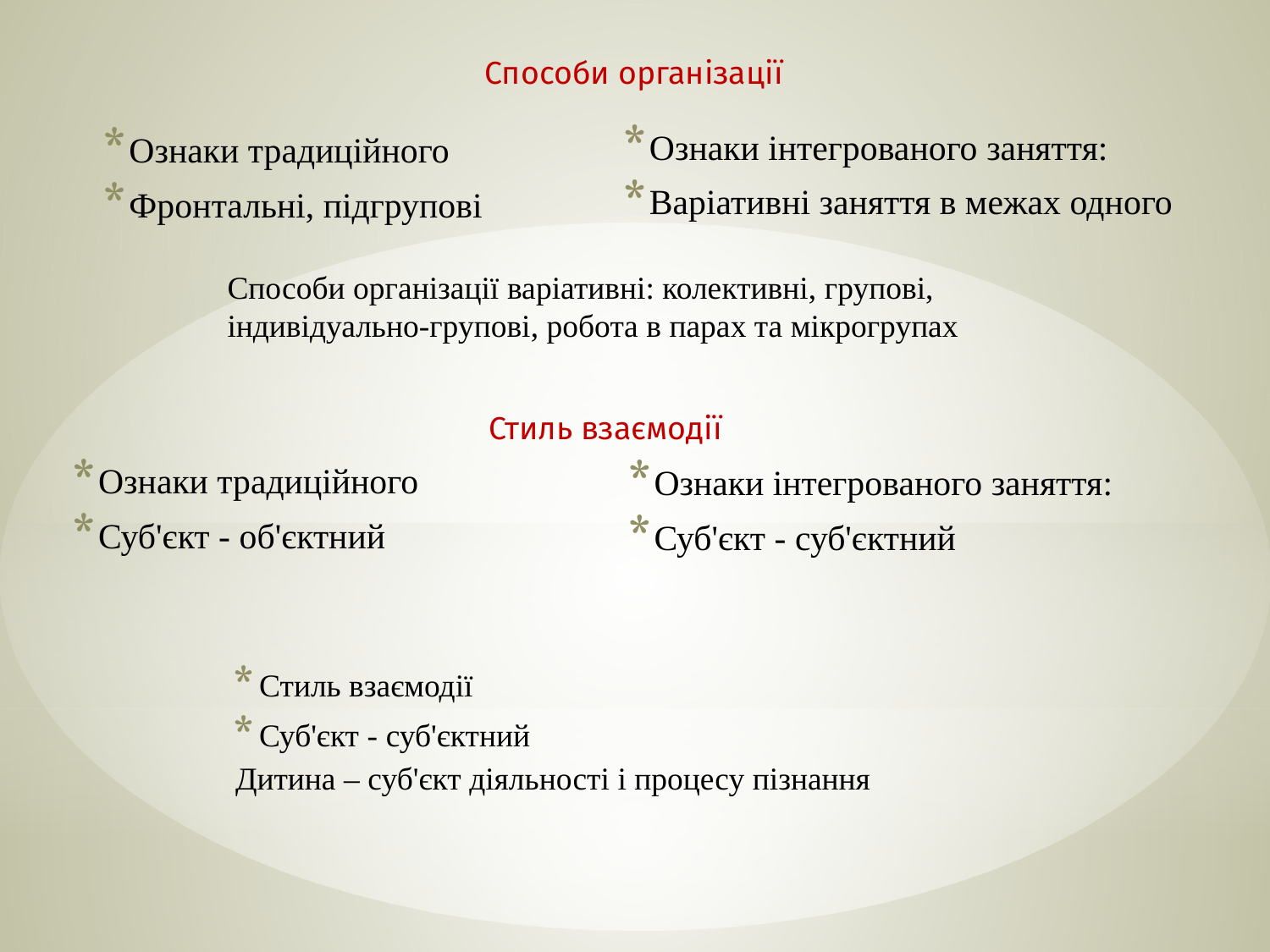

Способи організації
Ознаки інтегрованого заняття:
Варіативні заняття в межах одного
Ознаки традиційного
Фронтальні, підгрупові
Способи організації варіативні: колективні, групові, індивідуально-групові, робота в парах та мікрогрупах
Стиль взаємодії
Ознаки традиційного
Суб'єкт - об'єктний
Ознаки інтегрованого заняття:
Суб'єкт - суб'єктний
Стиль взаємодії
Суб'єкт - суб'єктний
 Дитина – суб'єкт діяльності і процесу пізнання